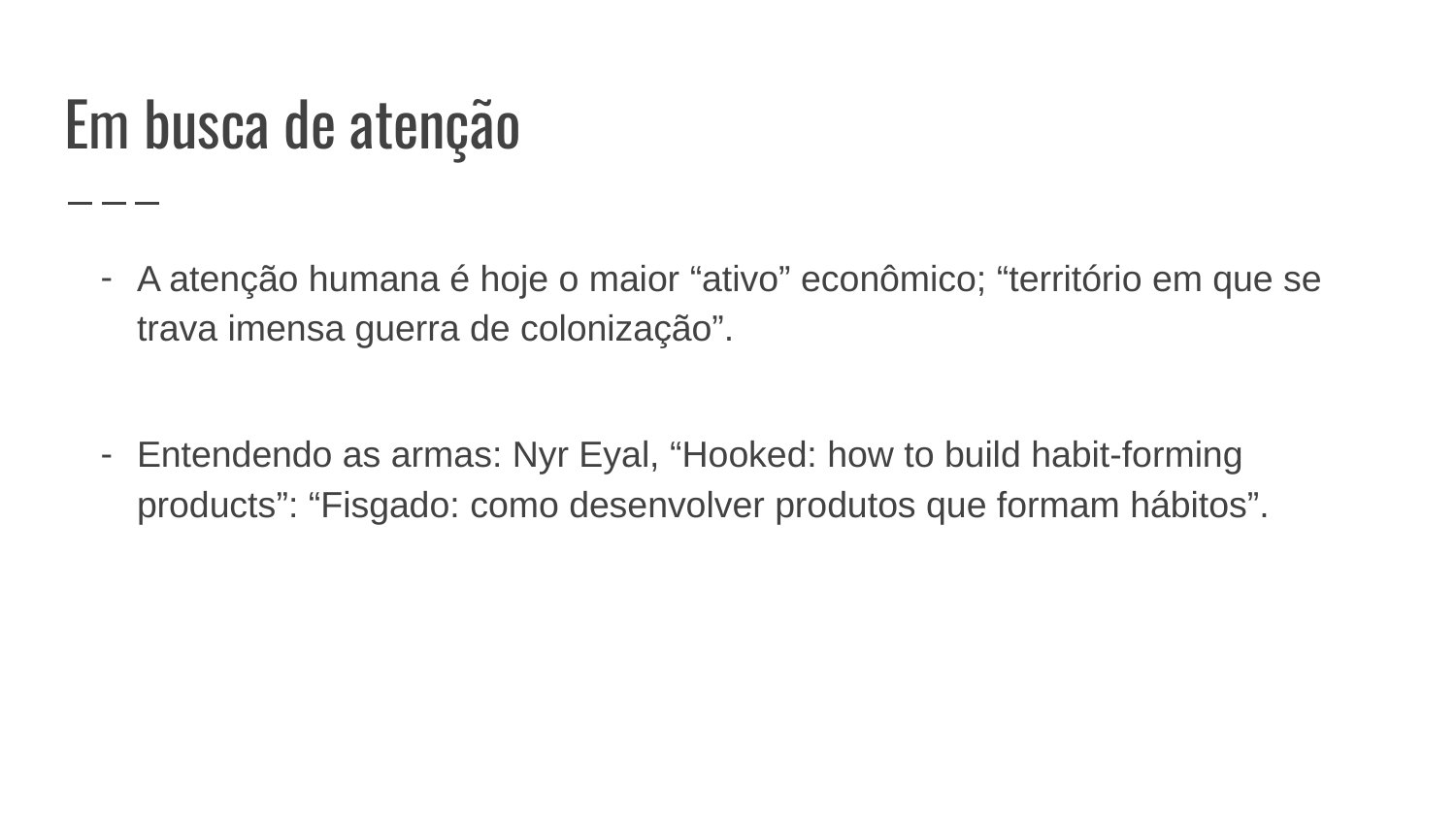

# Em busca de atenção
A atenção humana é hoje o maior “ativo” econômico; “território em que se trava imensa guerra de colonização”.
Entendendo as armas: Nyr Eyal, “Hooked: how to build habit-forming products”: “Fisgado: como desenvolver produtos que formam hábitos”.